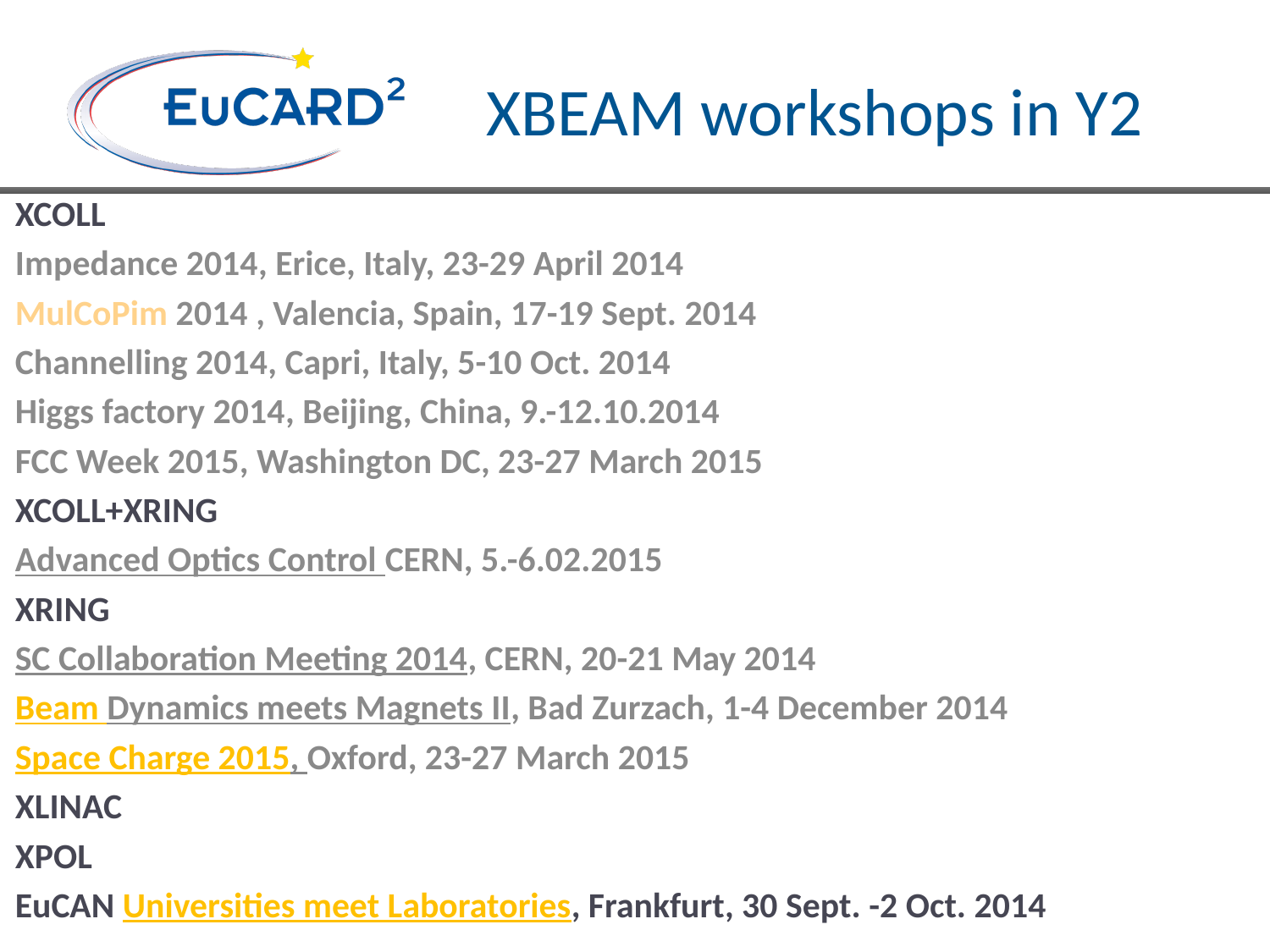

# XBEAM workshops in Y2
XCOLL
Impedance 2014, Erice, Italy, 23-29 April 2014
MulCoPim 2014 , Valencia, Spain, 17-19 Sept. 2014
Channelling 2014, Capri, Italy, 5-10 Oct. 2014
Higgs factory 2014, Beijing, China, 9.-12.10.2014
FCC Week 2015, Washington DC, 23-27 March 2015
XCOLL+XRING
Advanced Optics Control CERN, 5.-6.02.2015
XRING
SC Collaboration Meeting 2014, CERN, 20-21 May 2014
Beam Dynamics meets Magnets II, Bad Zurzach, 1-4 December 2014
Space Charge 2015, Oxford, 23-27 March 2015
XLINAC
XPOL
EuCAN Universities meet Laboratories, Frankfurt, 30 Sept. -2 Oct. 2014